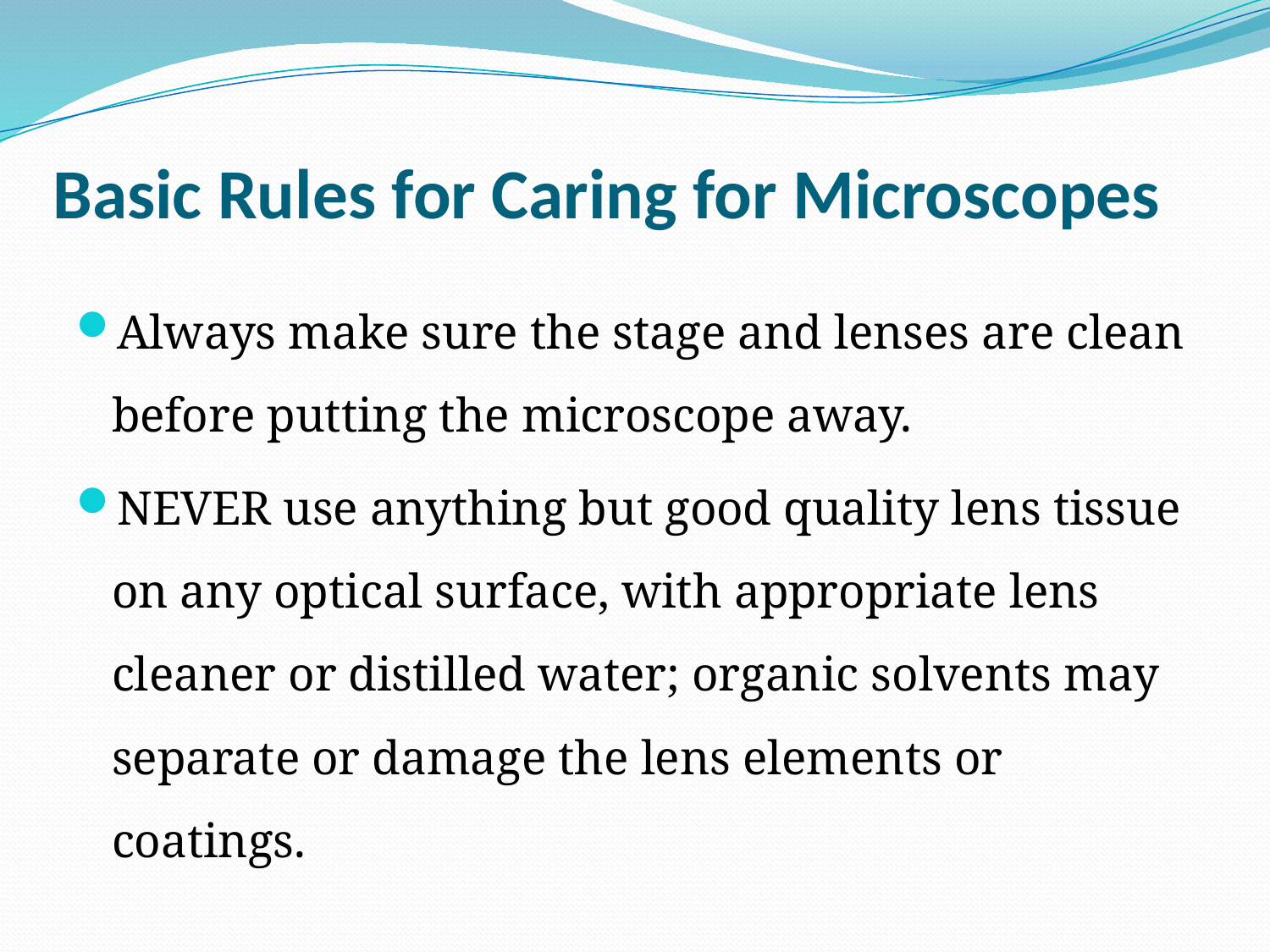

# Basic Rules for Caring for Microscopes
Always make sure the stage and lenses are clean before putting the microscope away.
NEVER use anything but good quality lens tissue on any optical surface, with appropriate lens cleaner or distilled water; organic solvents may separate or damage the lens elements or coatings.